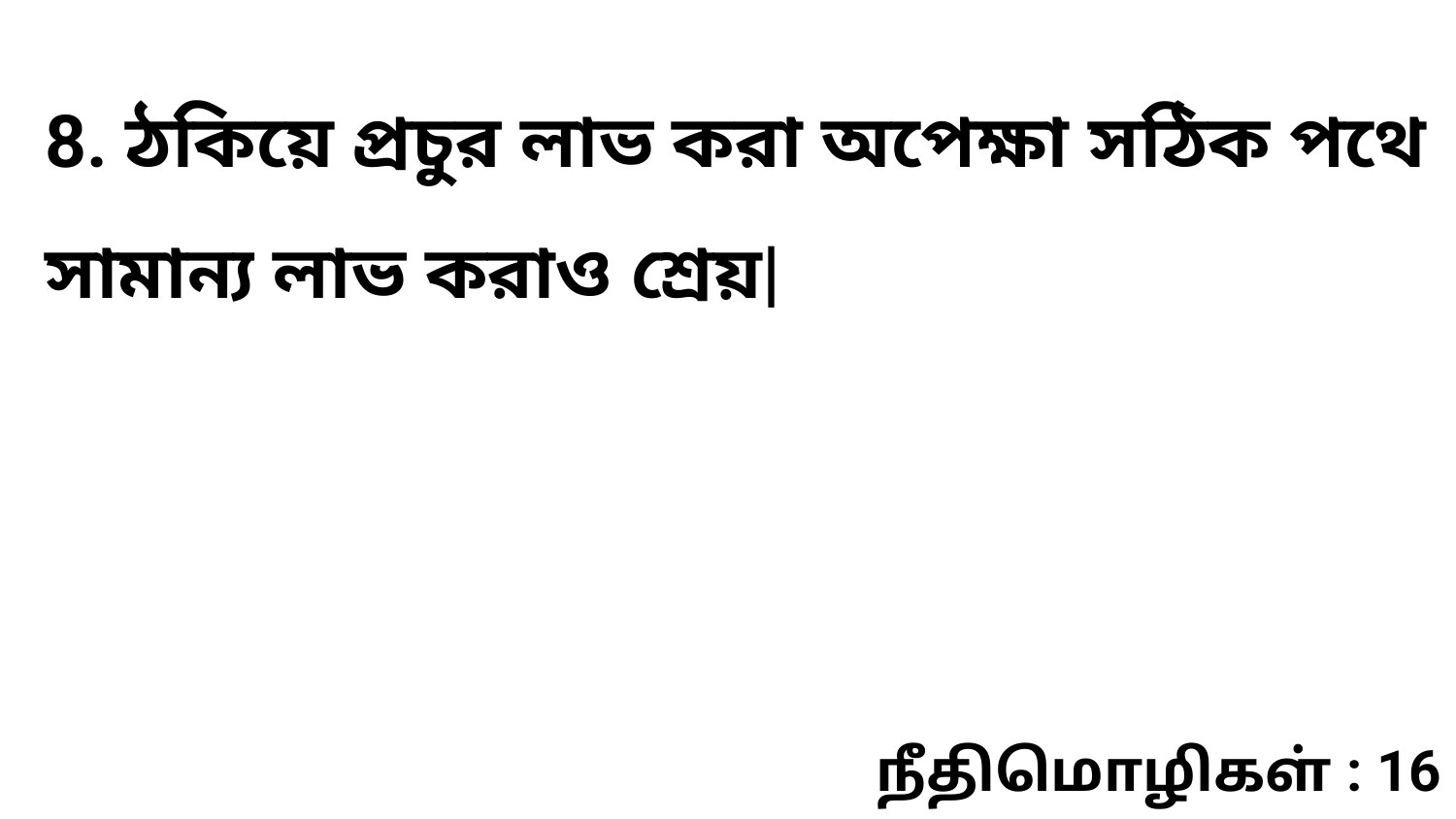

8. ঠকিয়ে প্রচুর লাভ করা অপেক্ষা সঠিক পথে সামান্য লাভ করাও শ্রেয়|
நீதிமொழிகள் : 16